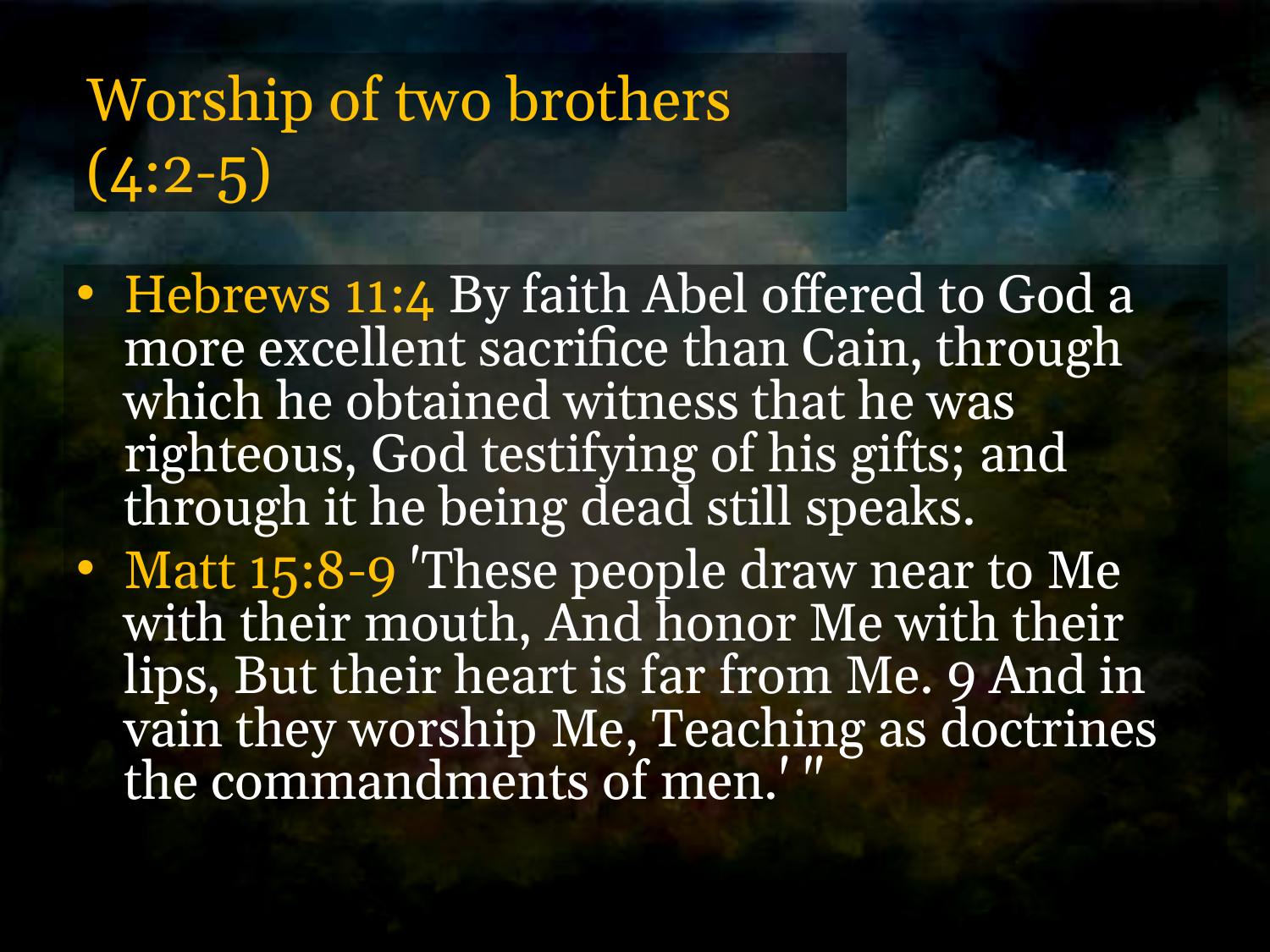

# Worship of two brothers (4:2-5)
Hebrews 11:4 By faith Abel offered to God a more excellent sacrifice than Cain, through which he obtained witness that he was righteous, God testifying of his gifts; and through it he being dead still speaks.
Matt 15:8-9 'These people draw near to Me with their mouth, And honor Me with their lips, But their heart is far from Me. 9 And in vain they worship Me, Teaching as doctrines the commandments of men.' "